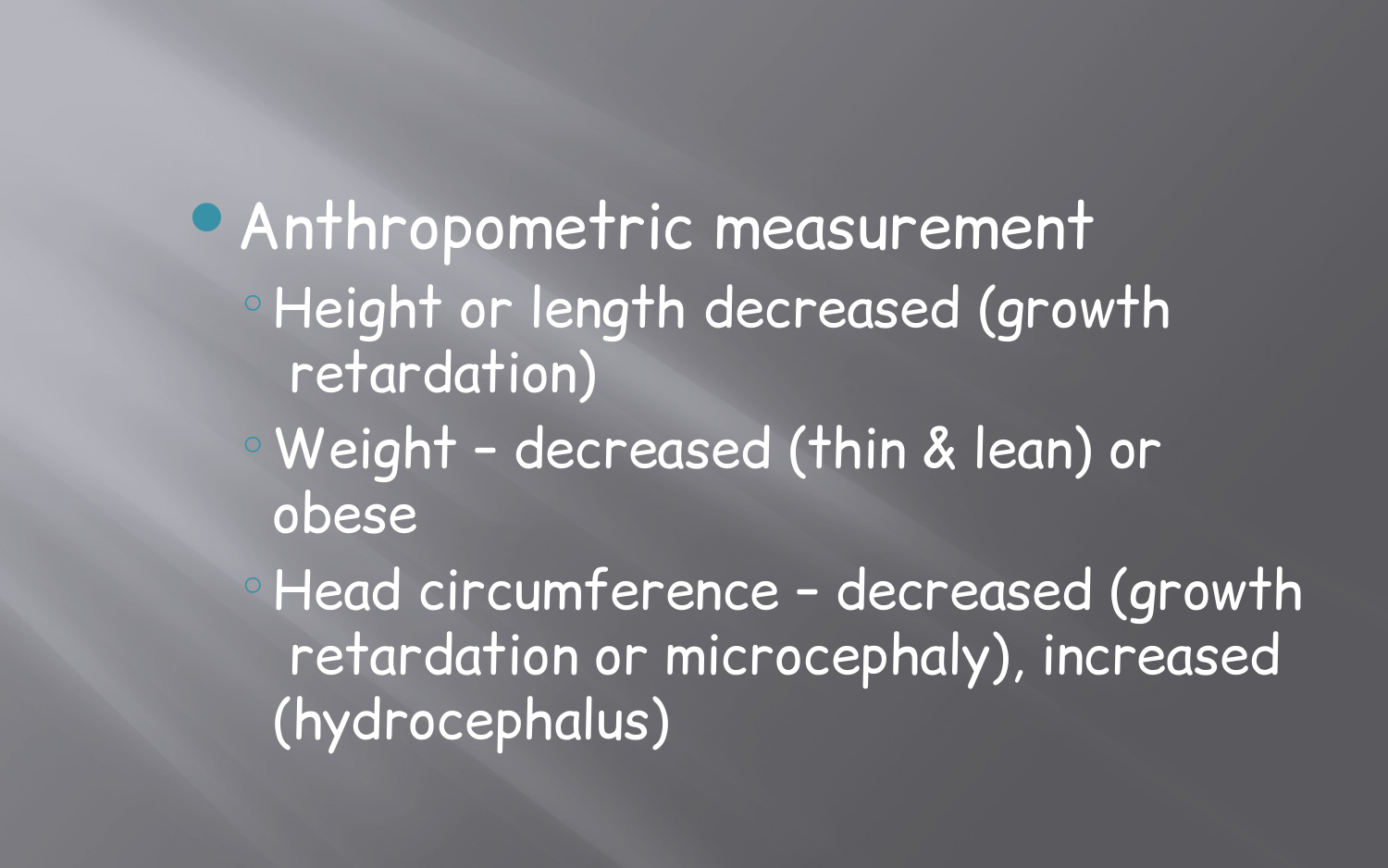

Anthropometric measurement
Height or length decreased (growth  retardation)
Weight – decreased (thin & lean) or obese
Head circumference – decreased (growth  retardation or microcephaly), increased  (hydrocephalus)